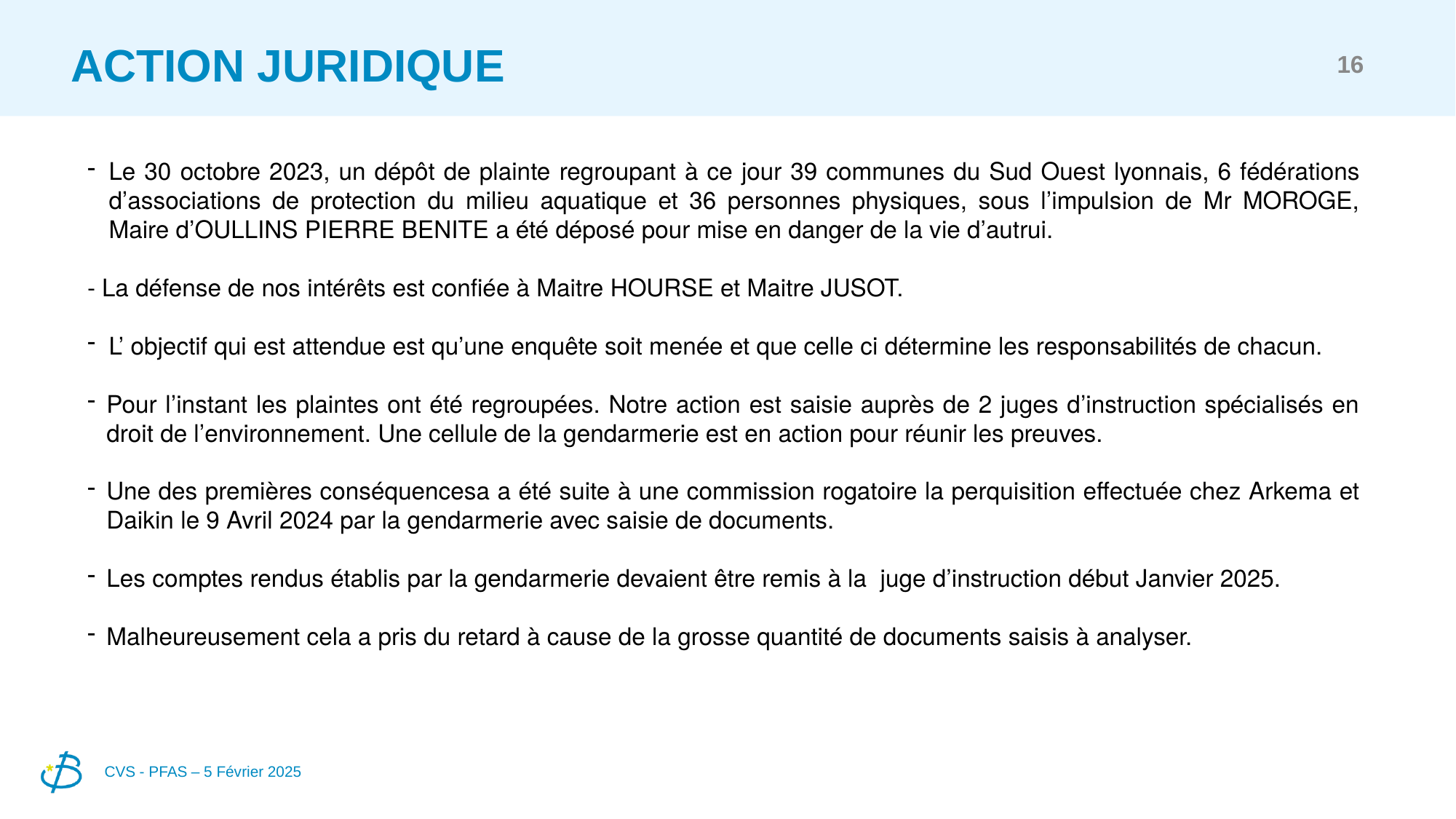

# ACTION JURIDIQUE
16
Le 30 octobre 2023, un dépôt de plainte regroupant à ce jour 39 communes du Sud Ouest lyonnais, 6 fédérations d’associations de protection du milieu aquatique et 36 personnes physiques, sous l’impulsion de Mr MOROGE, Maire d’OULLINS PIERRE BENITE a été déposé pour mise en danger de la vie d’autrui.

- La défense de nos intérêts est confiée à Maitre HOURSE et Maitre JUSOT.

L’ objectif qui est attendue est qu’une enquête soit menée et que celle ci détermine les responsabilités de chacun.

Pour l’instant les plaintes ont été regroupées. Notre action est saisie auprès de 2 juges d’instruction spécialisés en droit de l’environnement. Une cellule de la gendarmerie est en action pour réunir les preuves.

Une des premières conséquencesa a été suite à une commission rogatoire la perquisition effectuée chez Arkema et Daikin le 9 Avril 2024 par la gendarmerie avec saisie de documents.

Les comptes rendus établis par la gendarmerie devaient être remis à la  juge d’instruction début Janvier 2025.

Malheureusement cela a pris du retard à cause de la grosse quantité de documents saisis à analyser.
CVS - PFAS – 5 Février 2025